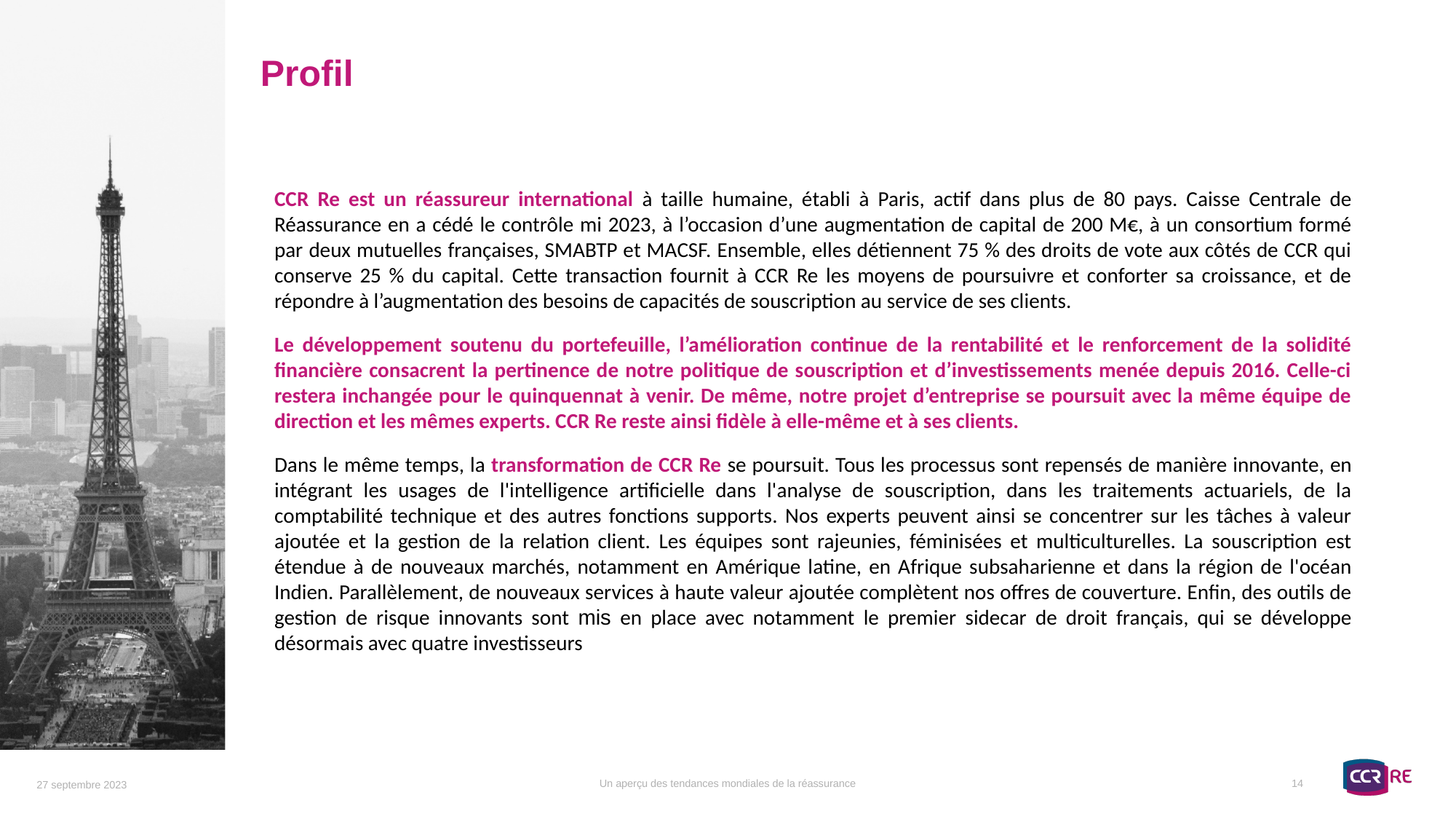

Profil
CCR Re est un réassureur international à taille humaine, établi à Paris, actif dans plus de 80 pays. Caisse Centrale de Réassurance en a cédé le contrôle mi 2023, à l’occasion d’une augmentation de capital de 200 M€, à un consortium formé par deux mutuelles françaises, SMABTP et MACSF. Ensemble, elles détiennent 75 % des droits de vote aux côtés de CCR qui conserve 25 % du capital. Cette transaction fournit à CCR Re les moyens de poursuivre et conforter sa croissance, et de répondre à l’augmentation des besoins de capacités de souscription au service de ses clients.
Le développement soutenu du portefeuille, l’amélioration continue de la rentabilité et le renforcement de la solidité financière consacrent la pertinence de notre politique de souscription et d’investissements menée depuis 2016. Celle-ci restera inchangée pour le quinquennat à venir. De même, notre projet d’entreprise se poursuit avec la même équipe de direction et les mêmes experts. CCR Re reste ainsi fidèle à elle-même et à ses clients.
Dans le même temps, la transformation de CCR Re se poursuit. Tous les processus sont repensés de manière innovante, en intégrant les usages de l'intelligence artificielle dans l'analyse de souscription, dans les traitements actuariels, de la comptabilité technique et des autres fonctions supports. Nos experts peuvent ainsi se concentrer sur les tâches à valeur ajoutée et la gestion de la relation client. Les équipes sont rajeunies, féminisées et multiculturelles. La souscription est étendue à de nouveaux marchés, notamment en Amérique latine, en Afrique subsaharienne et dans la région de l'océan Indien. Parallèlement, de nouveaux services à haute valeur ajoutée complètent nos offres de couverture. Enfin, des outils de gestion de risque innovants sont mis en place avec notamment le premier sidecar de droit français, qui se développe désormais avec quatre investisseurs
14
Un aperçu des tendances mondiales de la réassurance
27 septembre 2023